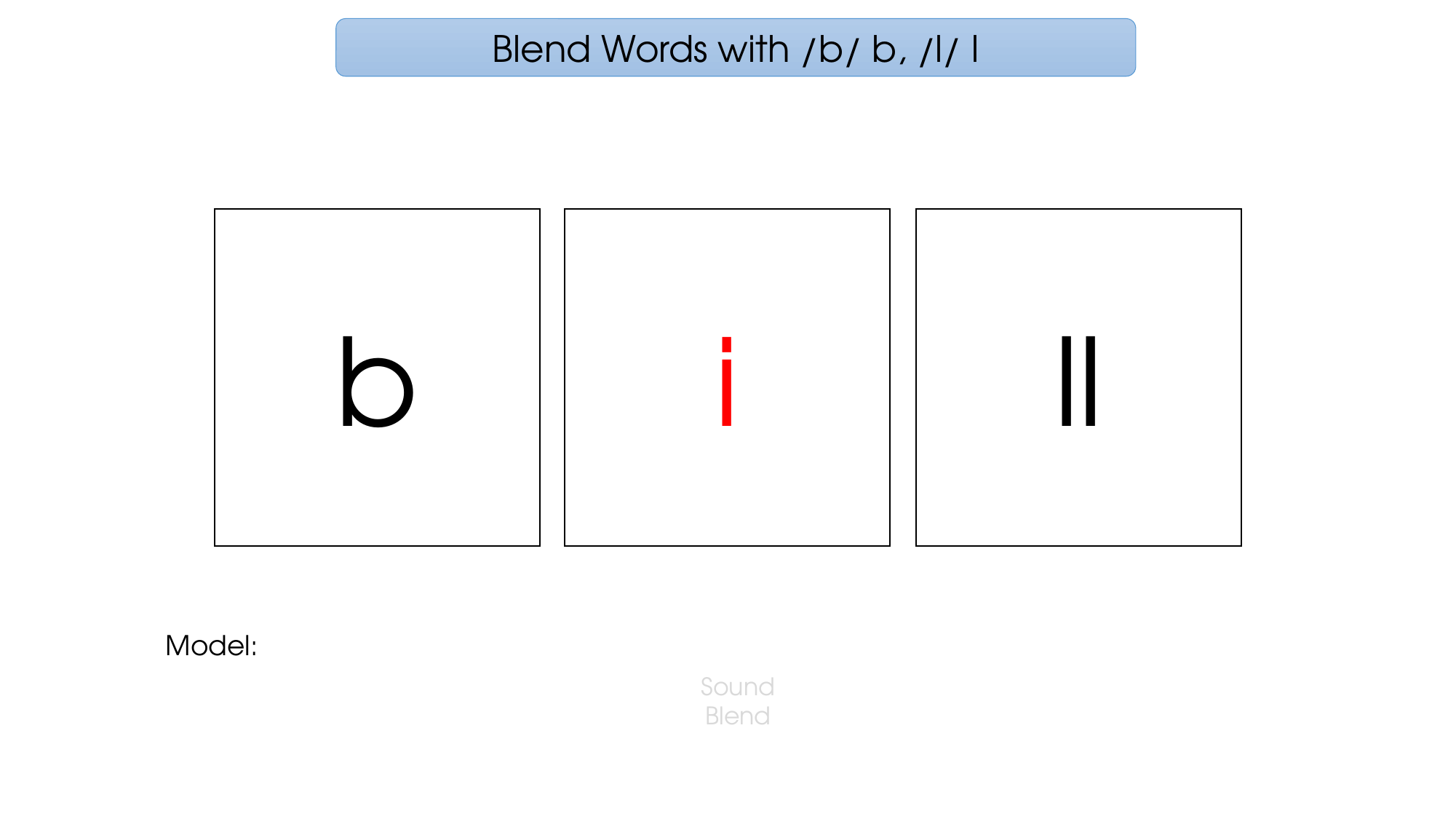

Blend Words with /b/ b, /l/ l
ll
b
i

Model:
Sound
Blend